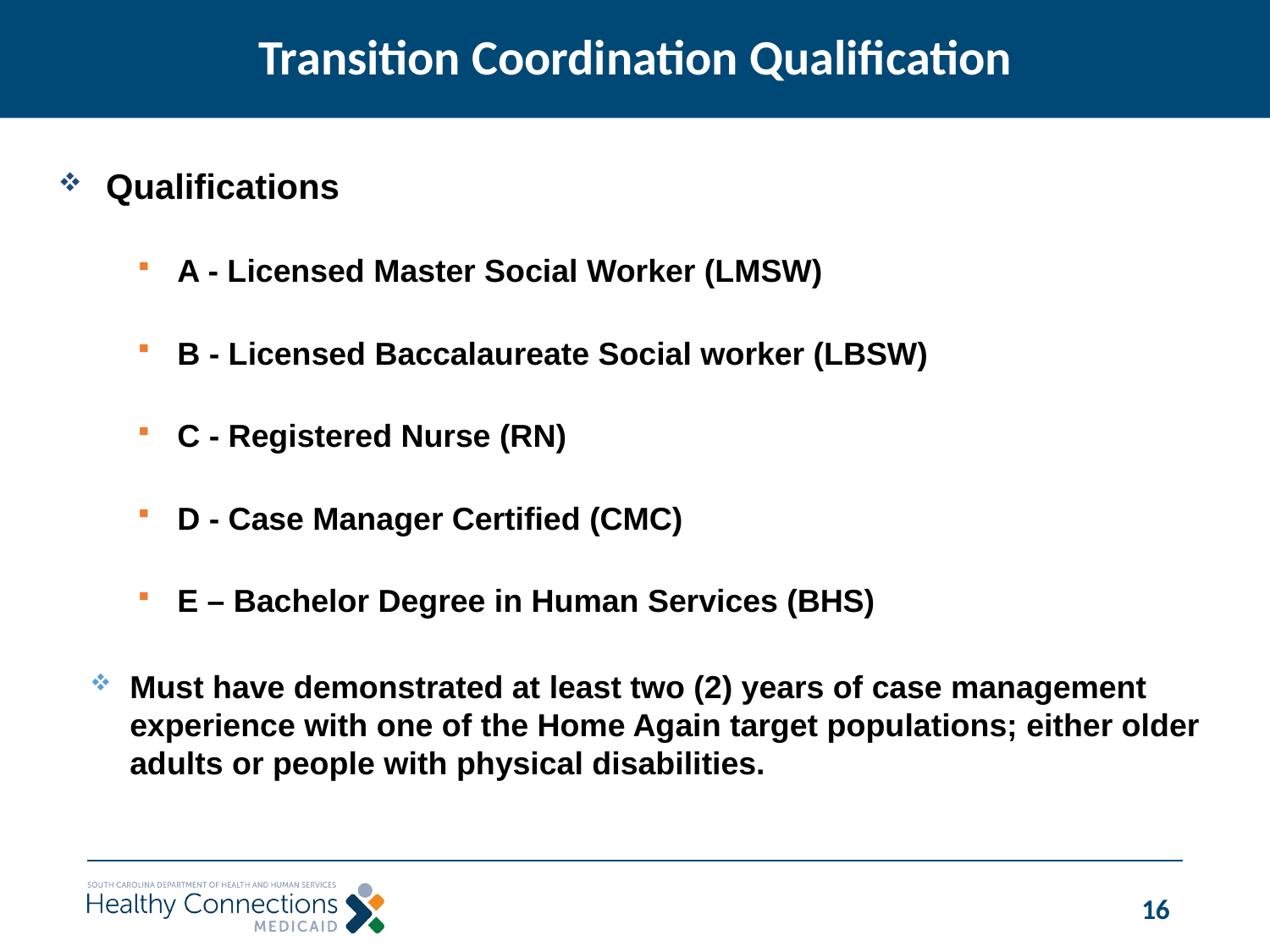

# Transition Coordination Qualification
Qualifications
A - Licensed Master Social Worker (LMSW)
B - Licensed Baccalaureate Social worker (LBSW)
C - Registered Nurse (RN)
D - Case Manager Certified (CMC)
E – Bachelor Degree in Human Services (BHS)

Must have demonstrated at least two (2) years of case management experience with one of the Home Again target populations; either older adults or people with physical disabilities.
16